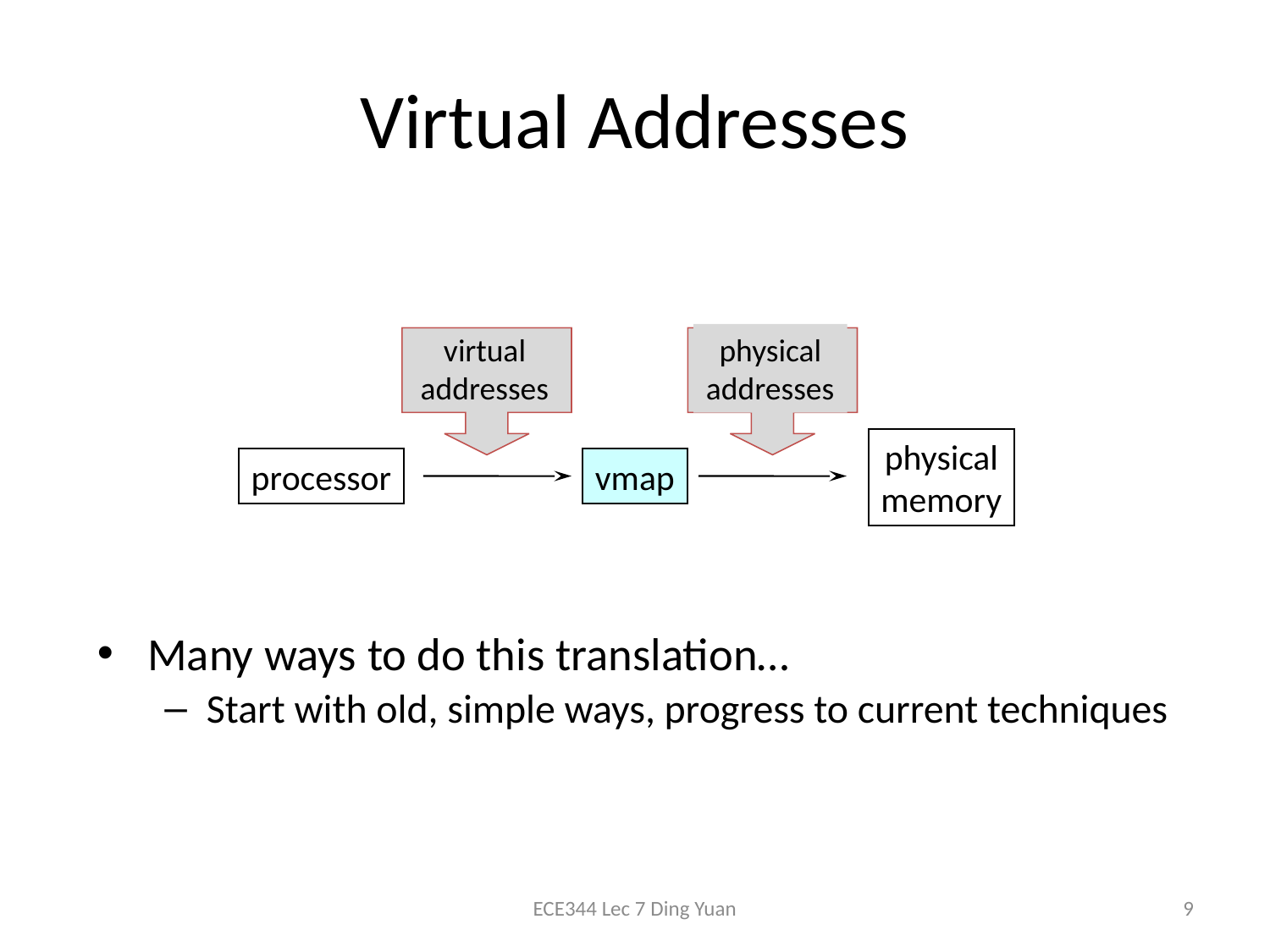

# Virtual Addresses

virtual
addresses

physical
addresses
physical
memory
processor
vmap

Many ways to do this translation…
Start with old, simple ways, progress to current techniques
ECE344 Lec 7 Ding Yuan
9